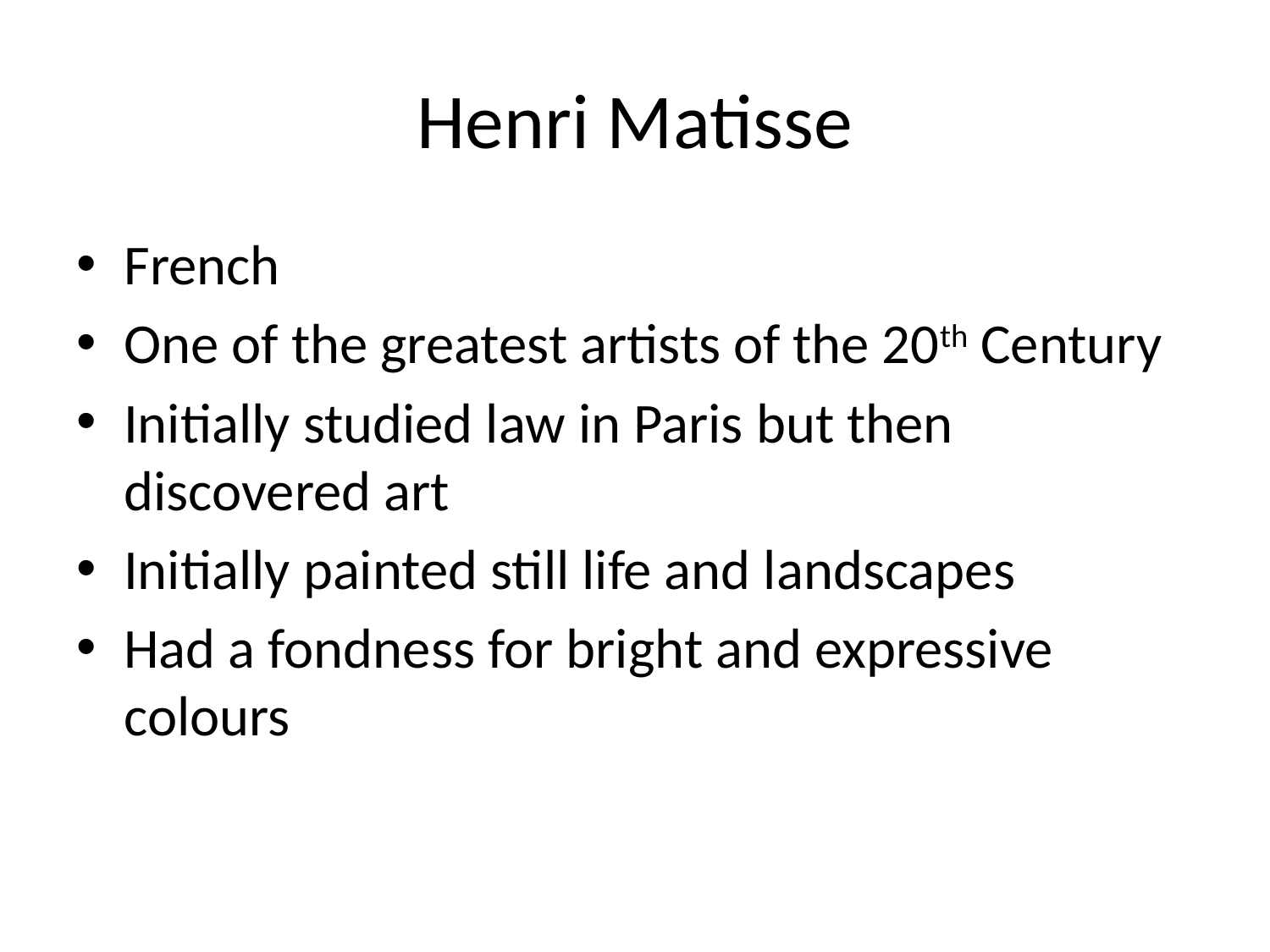

# Henri Matisse
French
One of the greatest artists of the 20th Century
Initially studied law in Paris but then discovered art
Initially painted still life and landscapes
Had a fondness for bright and expressive colours